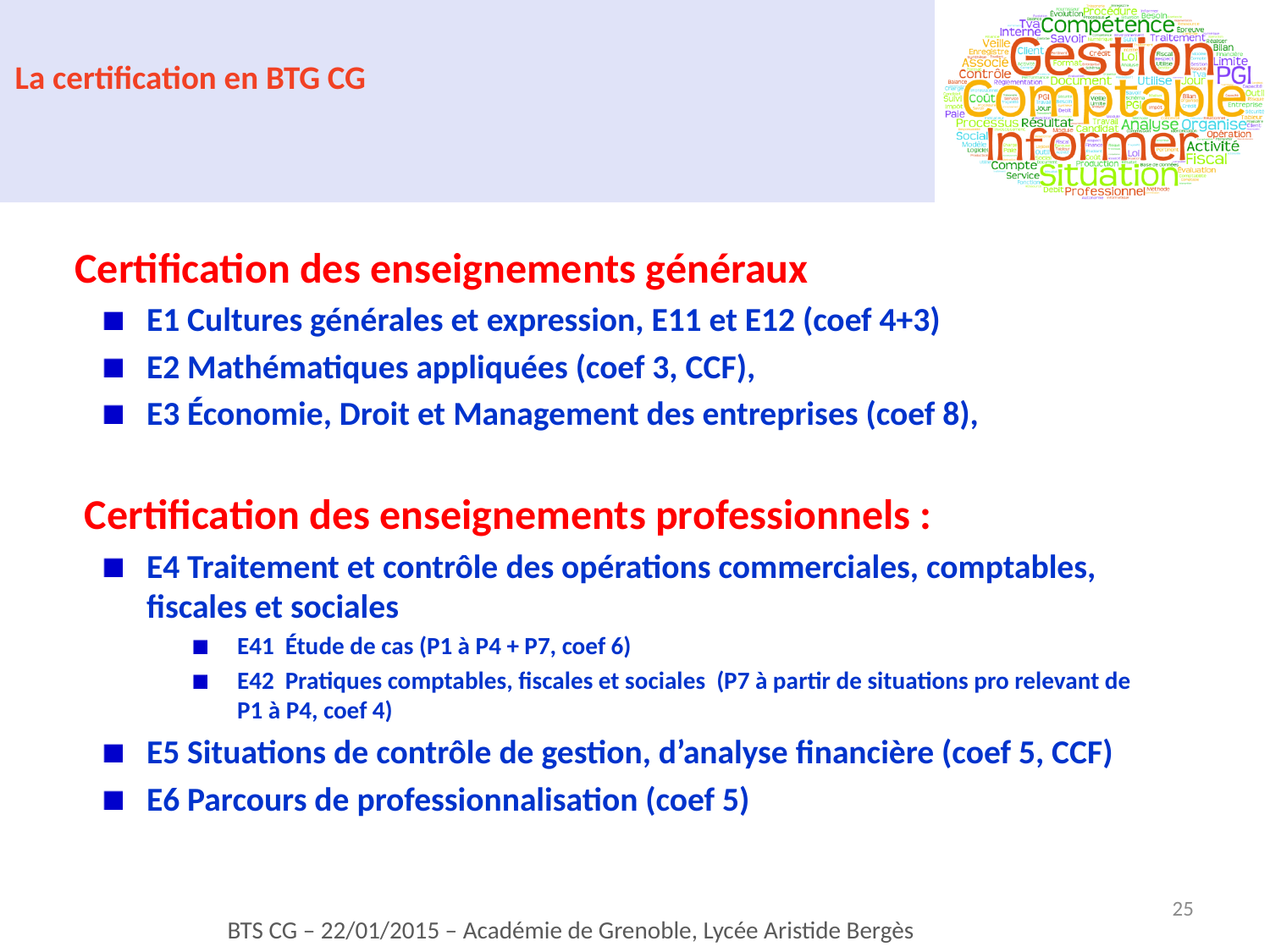

La certification en BTG CG
#
Certification des enseignements généraux
E1 Cultures générales et expression, E11 et E12 (coef 4+3)
E2 Mathématiques appliquées (coef 3, CCF),
E3 Économie, Droit et Management des entreprises (coef 8),

 Certification des enseignements professionnels :
E4 Traitement et contrôle des opérations commerciales, comptables, fiscales et sociales
E41  Étude de cas (P1 à P4 + P7, coef 6)
E42  Pratiques comptables, fiscales et sociales  (P7 à partir de situations pro relevant de P1 à P4, coef 4)
E5 Situations de contrôle de gestion, d’analyse financière (coef 5, CCF)
E6 Parcours de professionnalisation (coef 5)
25
BTS CG – 22/01/2015 – Académie de Grenoble, Lycée Aristide Bergès